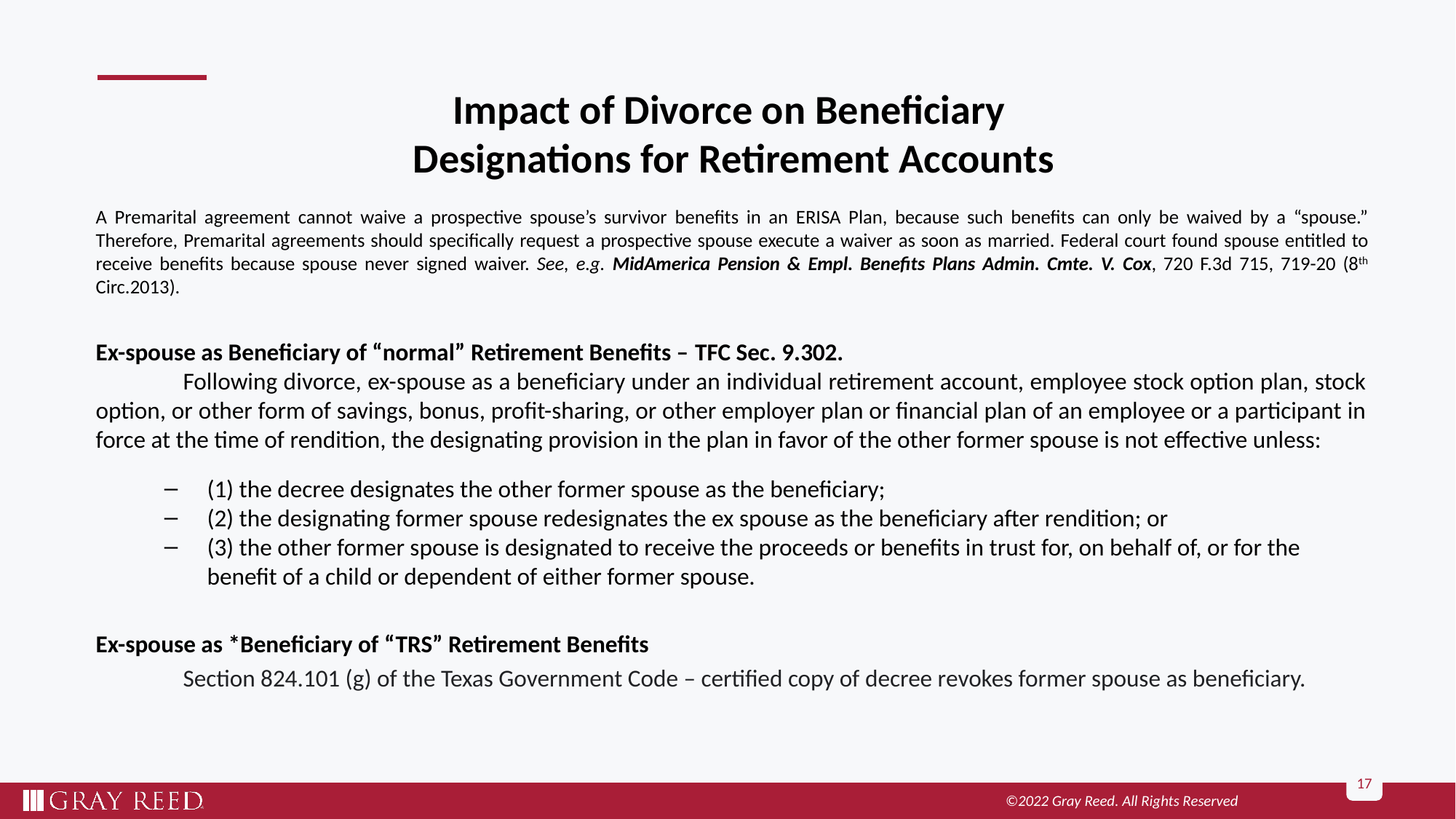

# Impact of Divorce on Beneficiary Designations for Retirement Accounts

A Premarital agreement cannot waive a prospective spouse’s survivor benefits in an ERISA Plan, because such benefits can only be waived by a “spouse.” Therefore, Premarital agreements should specifically request a prospective spouse execute a waiver as soon as married. Federal court found spouse entitled to receive benefits because spouse never signed waiver. See, e.g. MidAmerica Pension & Empl. Benefits Plans Admin. Cmte. V. Cox, 720 F.3d 715, 719-20 (8th Circ.2013).

Ex-spouse as Beneficiary of “normal” Retirement Benefits – TFC Sec. 9.302.
	Following divorce, ex-spouse as a beneficiary under an individual retirement account, employee stock option plan, stock option, or other form of savings, bonus, profit-sharing, or other employer plan or financial plan of an employee or a participant in force at the time of rendition, the designating provision in the plan in favor of the other former spouse is not effective unless:

(1) the decree designates the other former spouse as the beneficiary;
(2) the designating former spouse redesignates the ex spouse as the beneficiary after rendition; or
(3) the other former spouse is designated to receive the proceeds or benefits in trust for, on behalf of, or for the benefit of a child or dependent of either former spouse.

Ex-spouse as *Beneficiary of “TRS” Retirement Benefits
	Section 824.101 (g) of the Texas Government Code – certified copy of decree revokes former spouse as beneficiary.
17
©2022 Gray Reed. All Rights Reserved